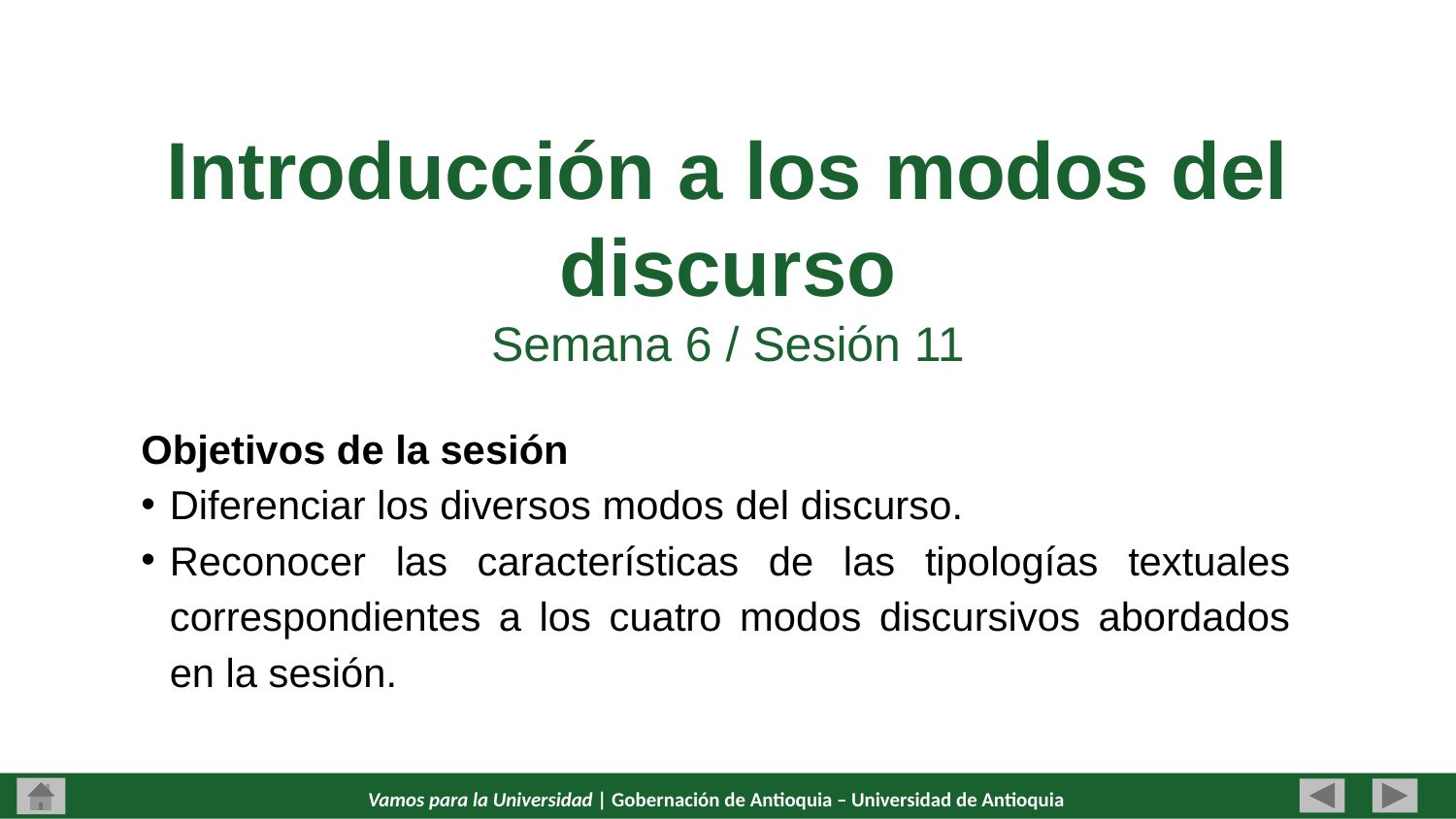

# Introducción a los modos del discurso Semana 6 / Sesión 11
Objetivos de la sesión
Diferenciar los diversos modos del discurso.
Reconocer las características de las tipologías textuales correspondientes a los cuatro modos discursivos abordados en la sesión.

Vamos para la Universidad | Gobernación de Antioquia – Universidad de Antioquia